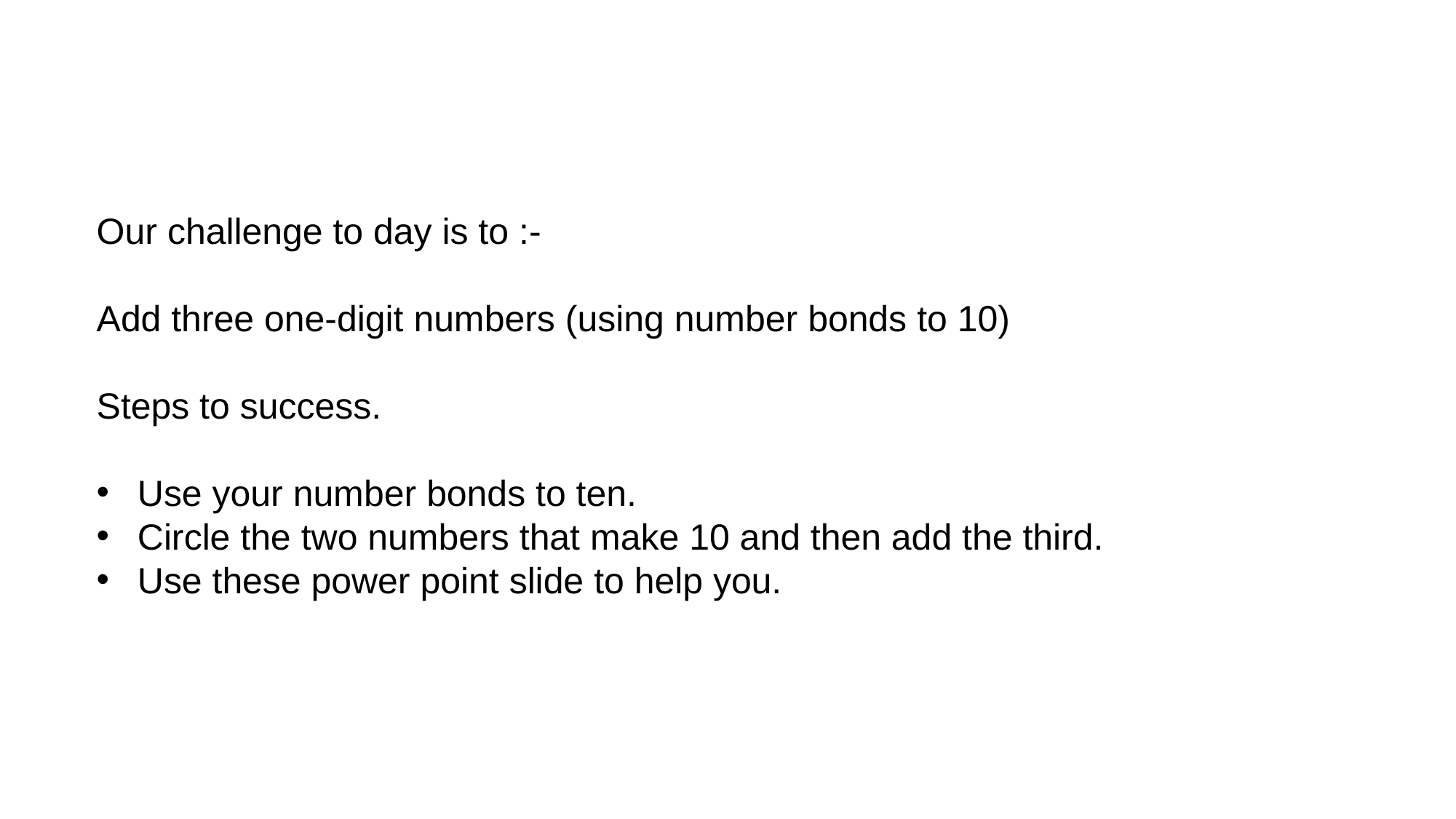

Our challenge to day is to :-

Add three one-digit numbers (using number bonds to 10)

Steps to success.

Use your number bonds to ten.
Circle the two numbers that make 10 and then add the third.
Use these power point slide to help you.